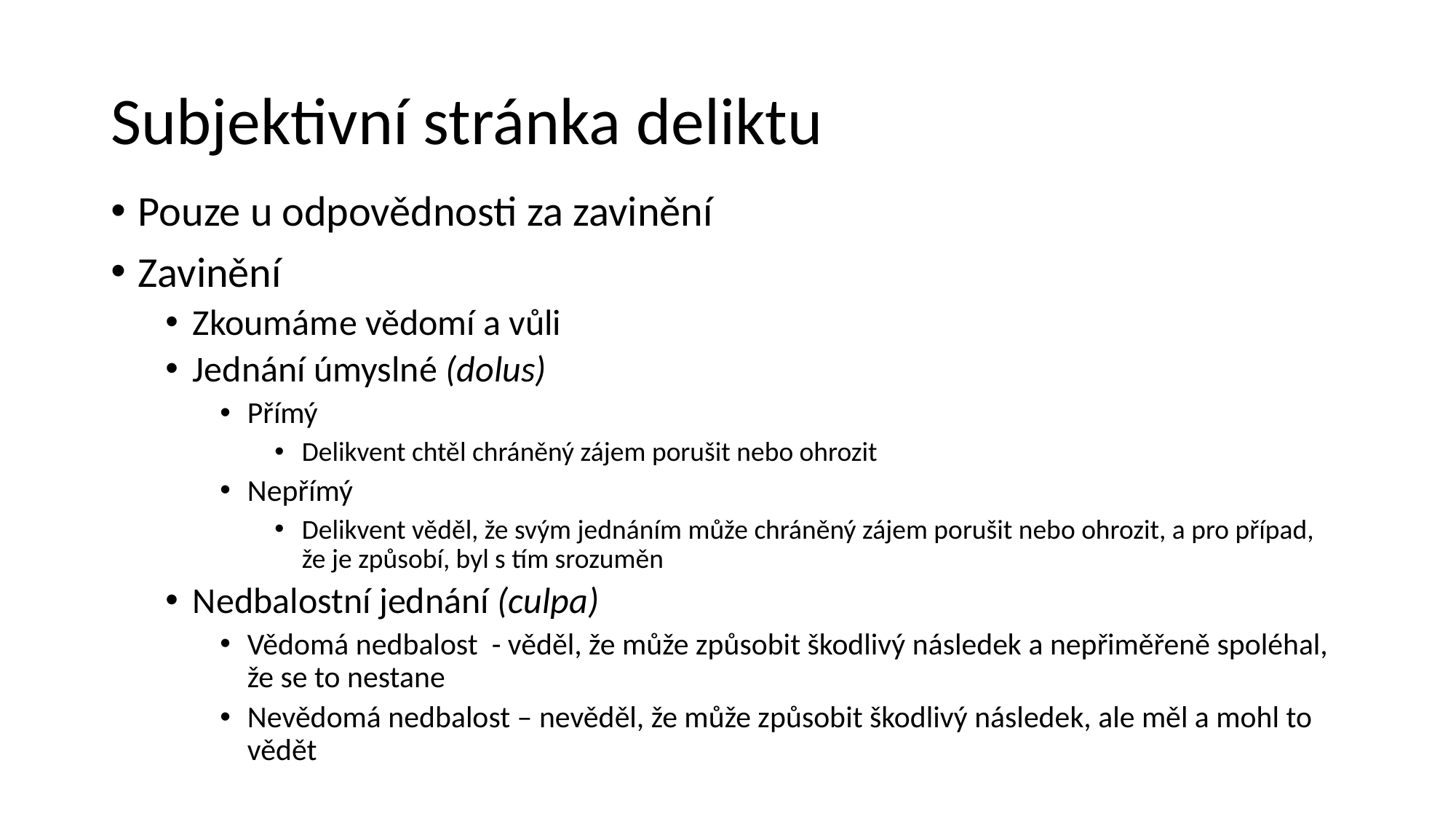

# Subjektivní stránka deliktu
Pouze u odpovědnosti za zavinění
Zavinění
Zkoumáme vědomí a vůli
Jednání úmyslné (dolus)
Přímý
Delikvent chtěl chráněný zájem porušit nebo ohrozit
Nepřímý
Delikvent věděl, že svým jednáním může chráněný zájem porušit nebo ohrozit, a pro případ, že je způsobí, byl s tím srozuměn
Nedbalostní jednání (culpa)
Vědomá nedbalost  - věděl, že může způsobit škodlivý následek a nepřiměřeně spoléhal, že se to nestane
Nevědomá nedbalost – nevěděl, že může způsobit škodlivý následek, ale měl a mohl to vědět